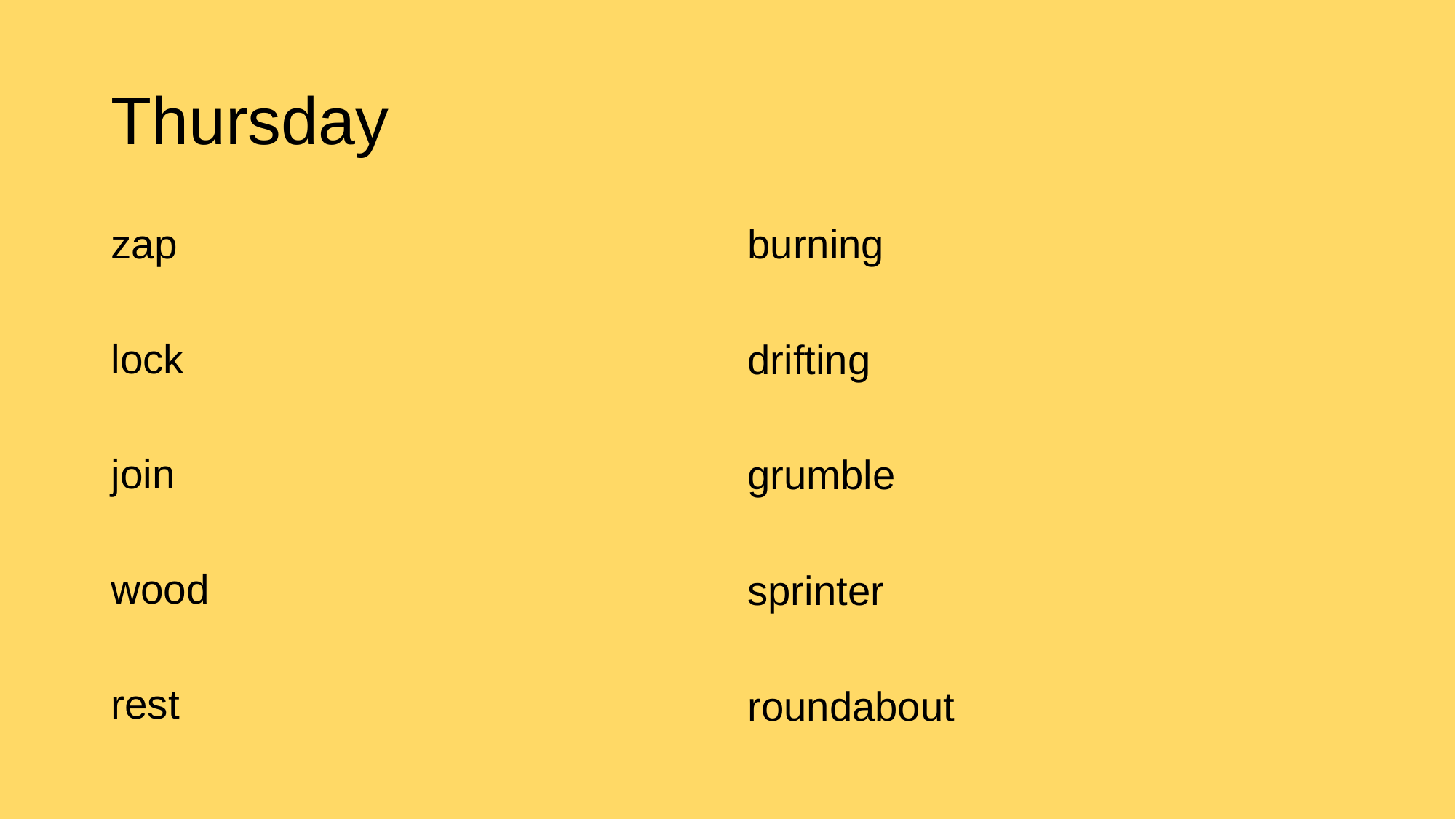

# Thursday
zap

lock

join

wood

rest
burning

drifting

grumble

sprinter

roundabout